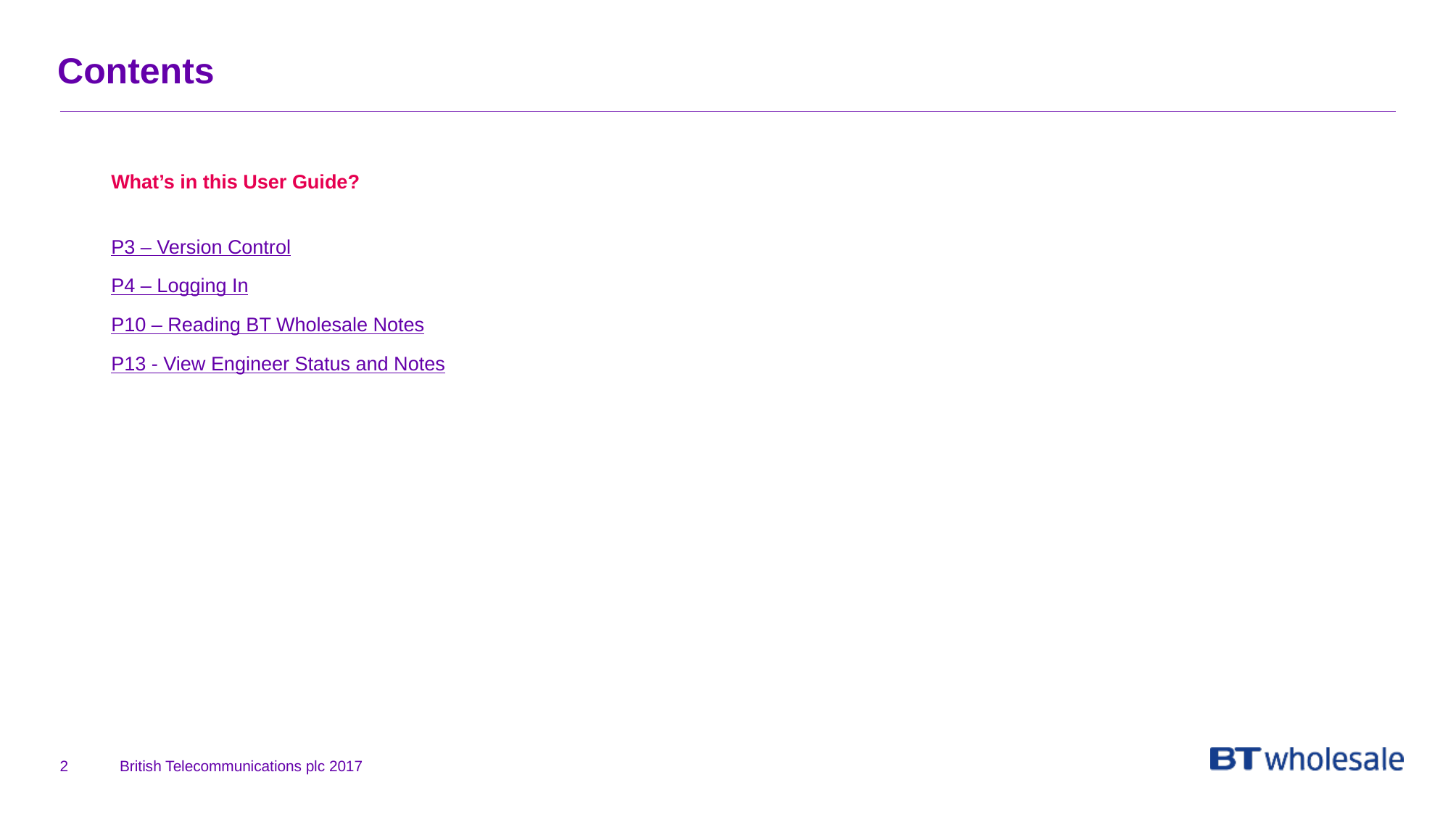

Contents
What’s in this User Guide?

P3 – Version Control
P4 – Logging In
P10 – Reading BT Wholesale Notes
P13 - View Engineer Status and Notes

2